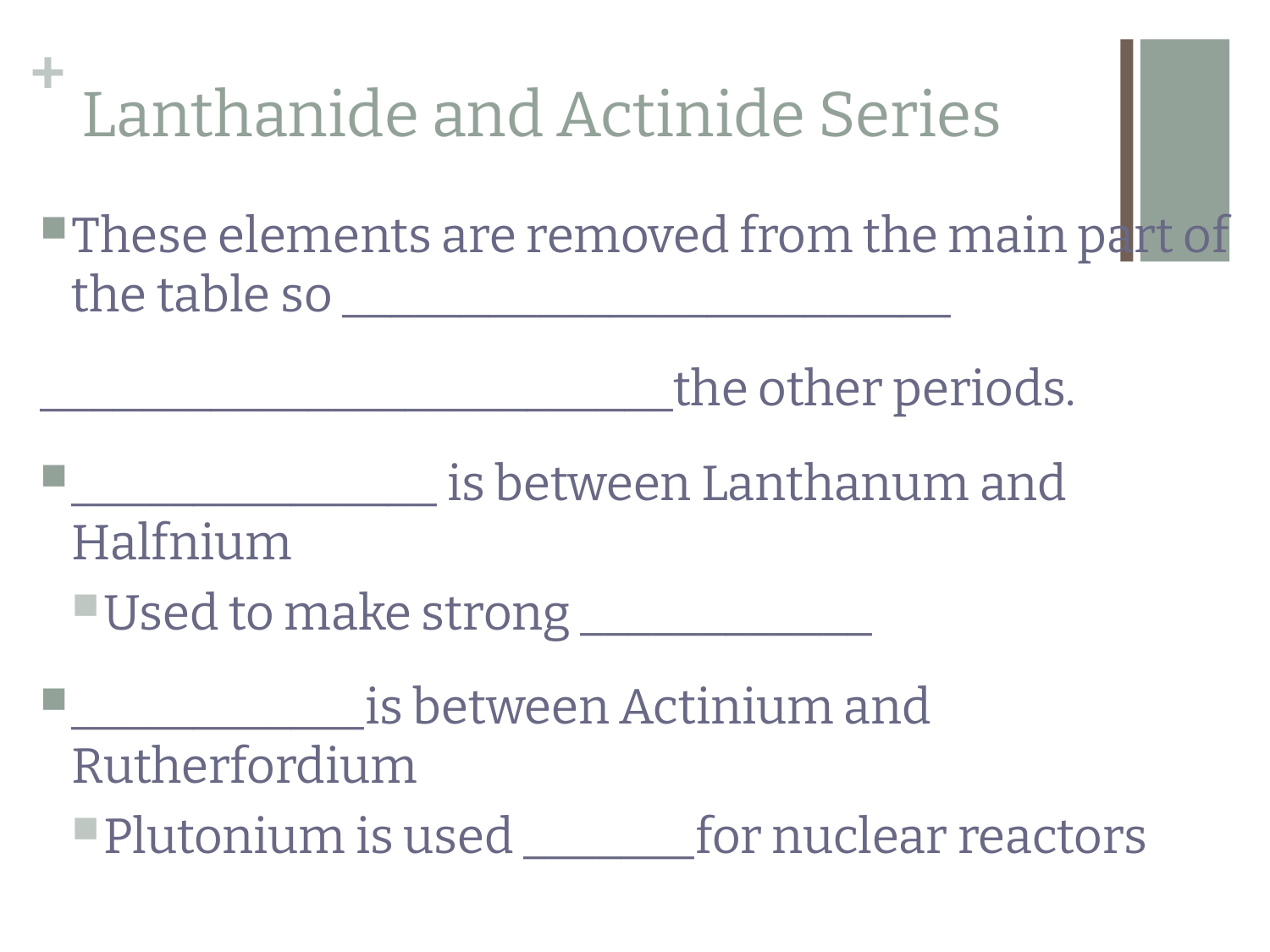

# Lanthanide and Actinide Series
These elements are removed from the main part of the table so _________________________
__________________________the other periods.
_______________ is between Lanthanum and Halfnium
Used to make strong ____________
____________is between Actinium and Rutherfordium
Plutonium is used _______for nuclear reactors